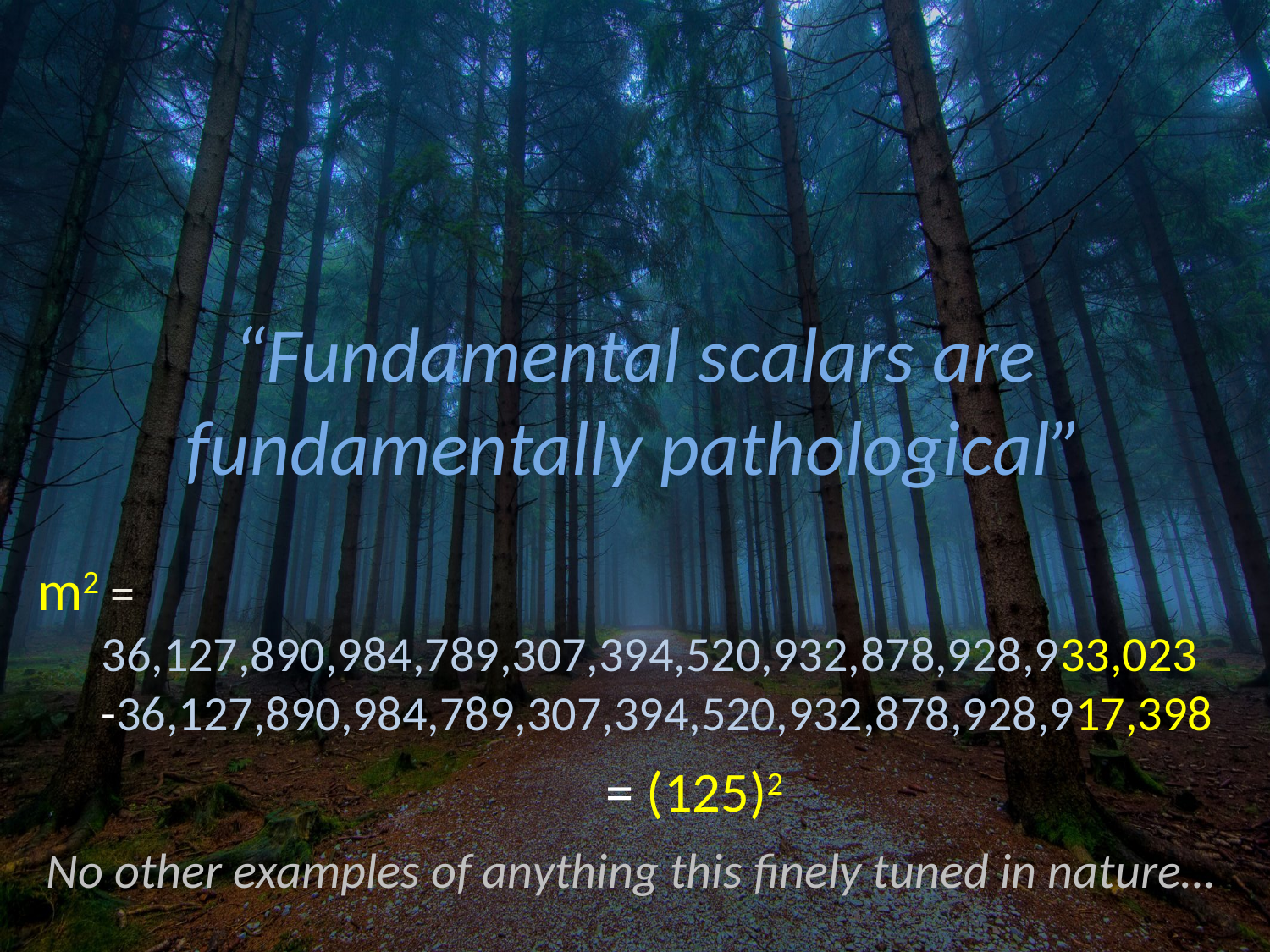

# “Fundamental scalars are fundamentally pathological”
m2 =
36,127,890,984,789,307,394,520,932,878,928,933,023
-36,127,890,984,789,307,394,520,932,878,928,917,398

	= (125)2
No other examples of anything this finely tuned in nature…